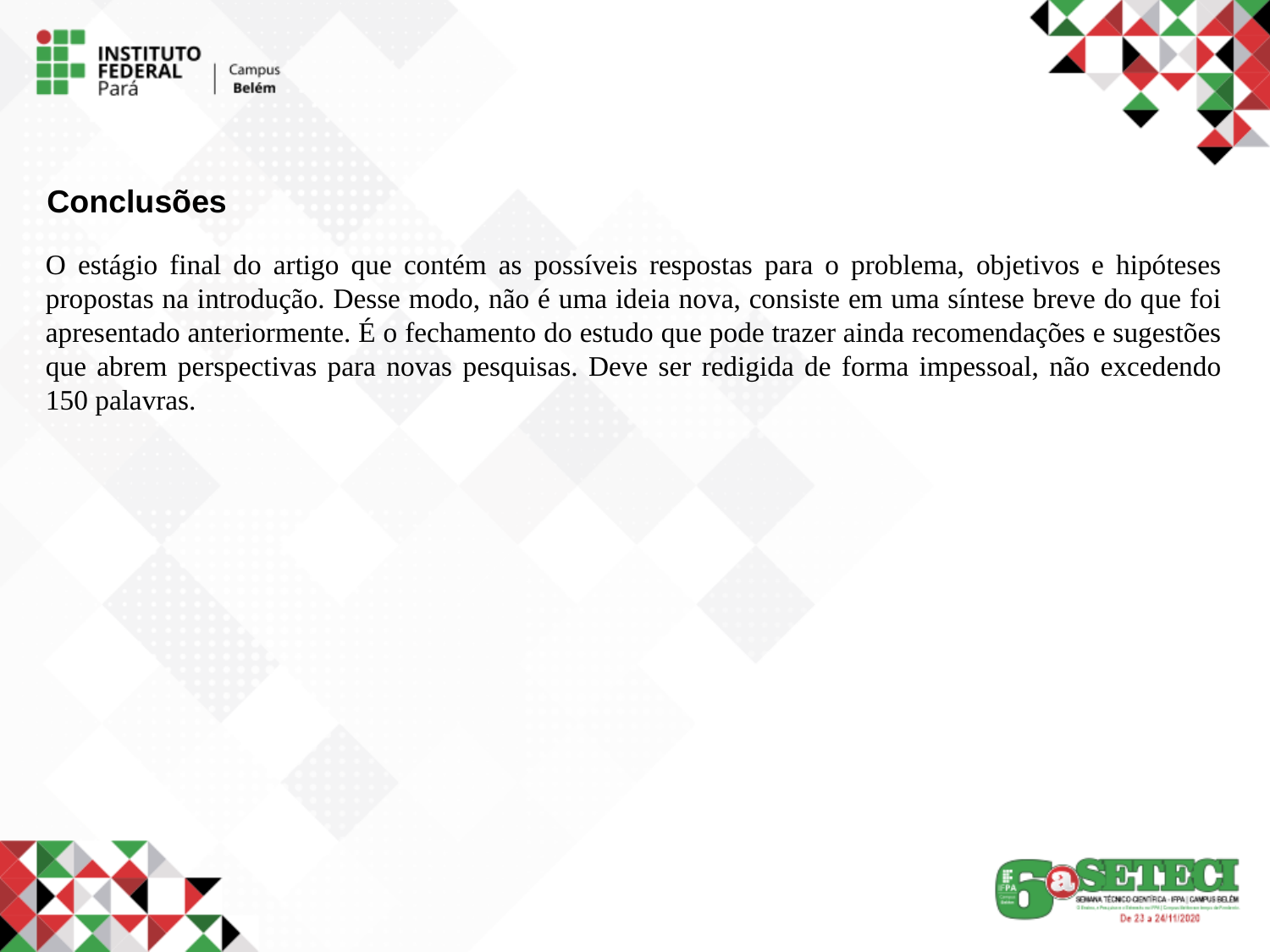

Conclusões
O estágio final do artigo que contém as possíveis respostas para o problema, objetivos e hipóteses propostas na introdução. Desse modo, não é uma ideia nova, consiste em uma síntese breve do que foi apresentado anteriormente. É o fechamento do estudo que pode trazer ainda recomendações e sugestões que abrem perspectivas para novas pesquisas. Deve ser redigida de forma impessoal, não excedendo 150 palavras.